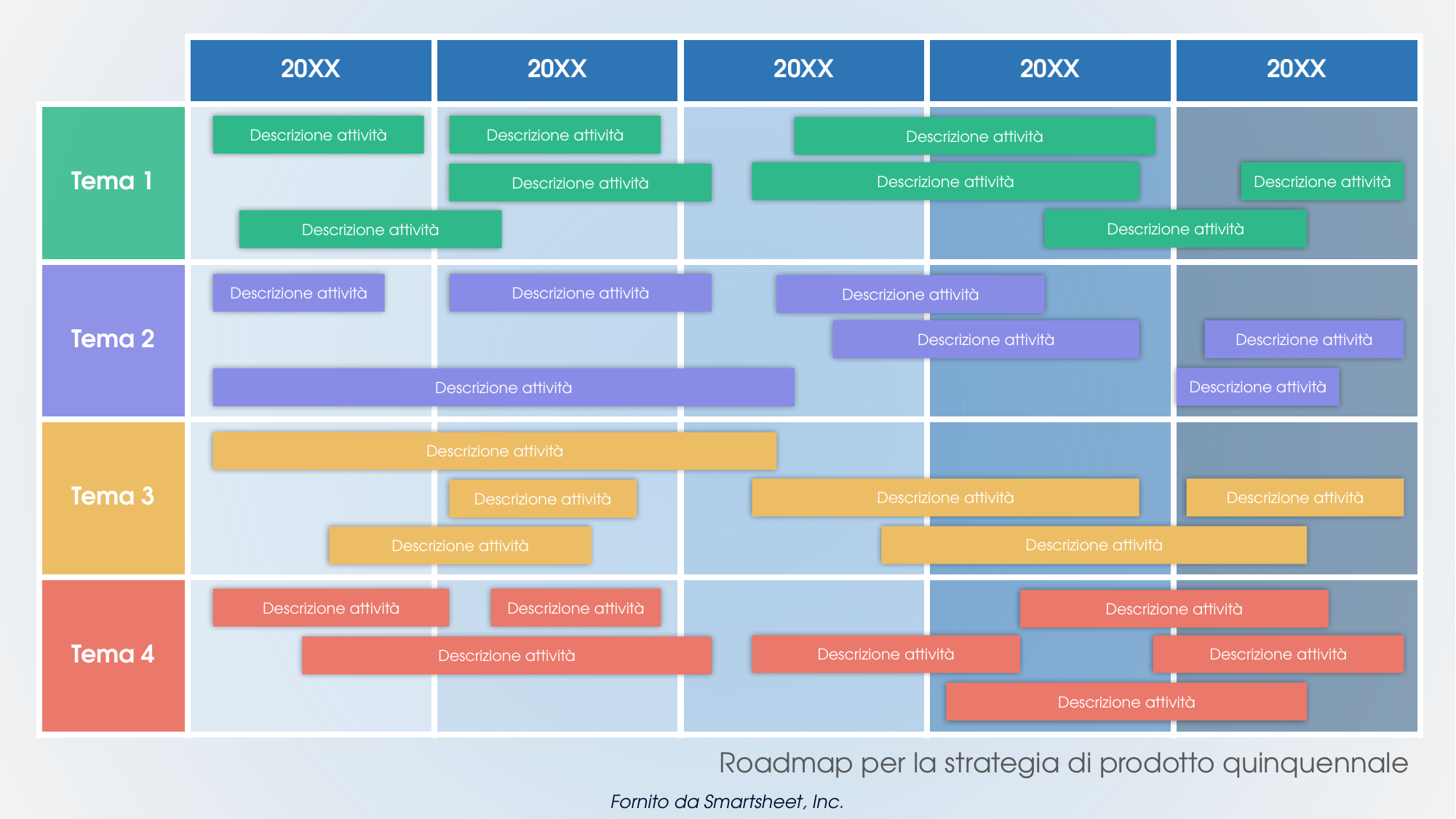

|  | 20XX | 20XX | 20XX | 20XX | 20XX |
| --- | --- | --- | --- | --- | --- |
| Tema 1 |  |  |  |  |  |
| Tema 2 |  |  |  |  |  |
| Tema 3 |  |  |  |  |  |
| Tema 4 |  |  |  |  |  |
Descrizione attività
Descrizione attività
Descrizione attività
Descrizione attività
Descrizione attività
Descrizione attività
Descrizione attività
Descrizione attività
Descrizione attività
Descrizione attività
Descrizione attività
Descrizione attività
Descrizione attività
Descrizione attività
Descrizione attività
Descrizione attività
Descrizione attività
Descrizione attività
Descrizione attività
Descrizione attività
Descrizione attività
Descrizione attività
Descrizione attività
Descrizione attività
Descrizione attività
Descrizione attività
Descrizione attività
Descrizione attività
Roadmap per la strategia di prodotto quinquennale
Fornito da Smartsheet, Inc.